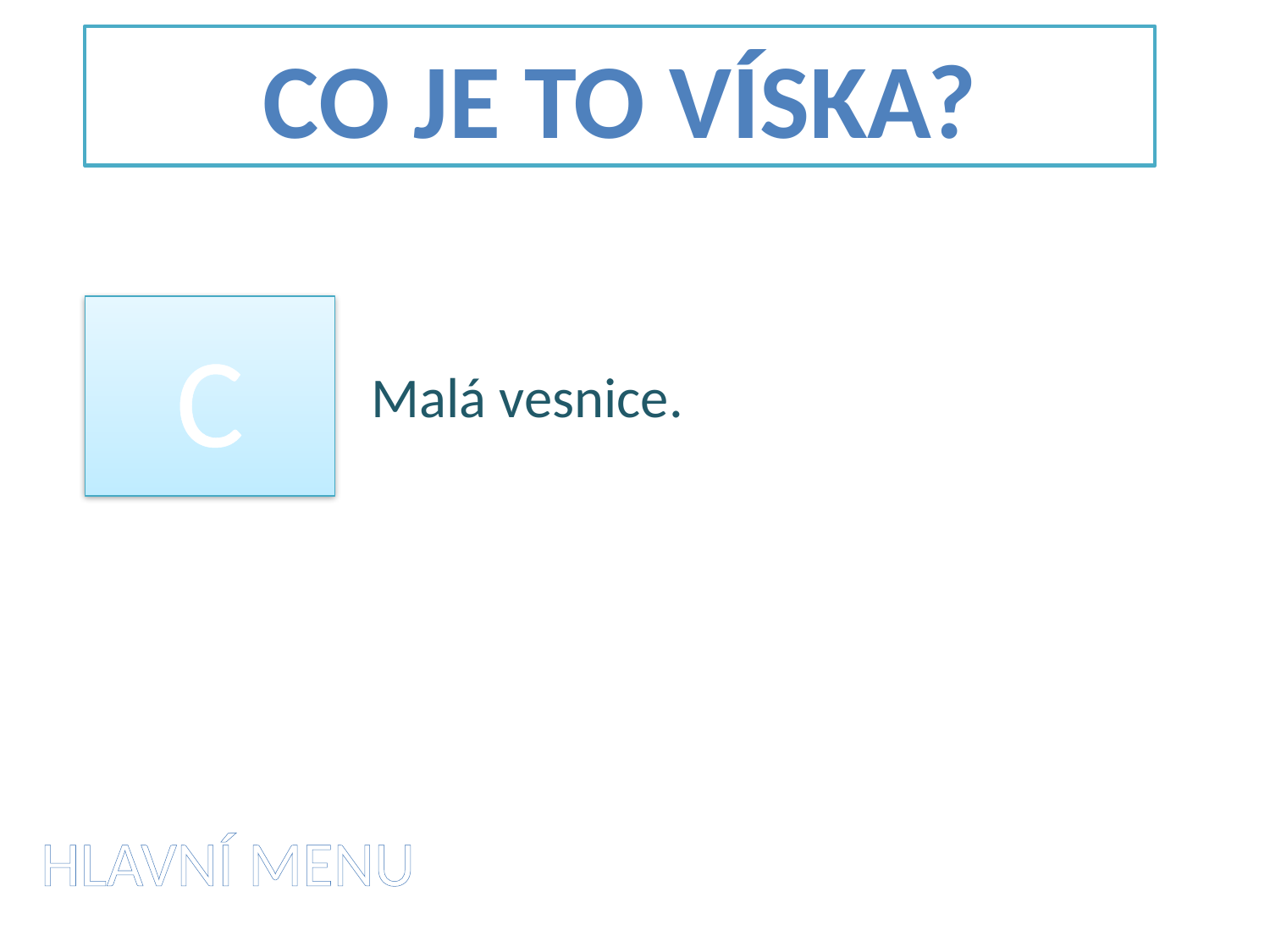

CO JE TO VÍSKA?
C
Malá vesnice.
HLAVNÍ MENU